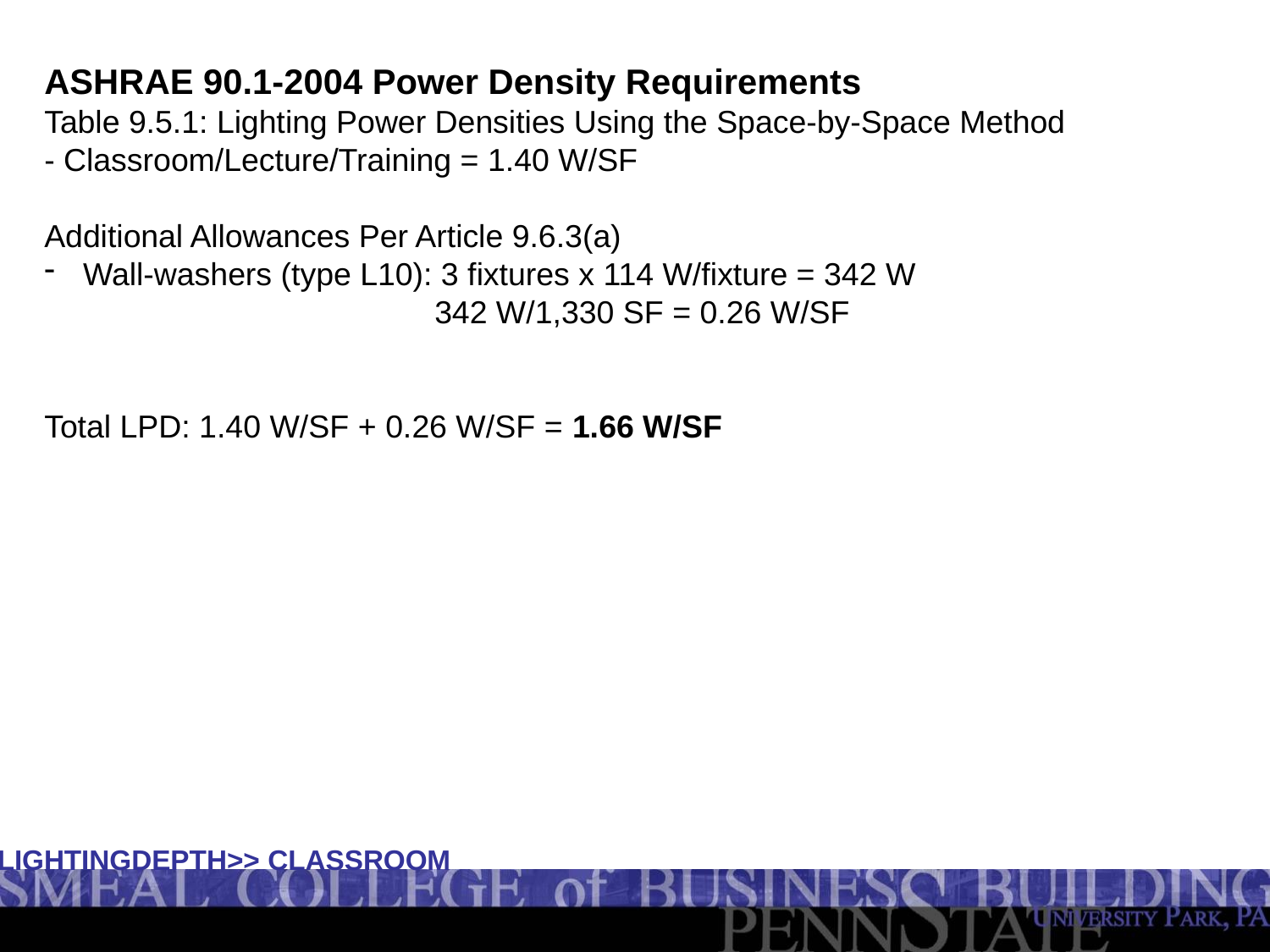

ASHRAE 90.1-2004 Power Density Requirements
Table 9.5.1: Lighting Power Densities Using the Space-by-Space Method
- Classroom/Lecture/Training = 1.40 W/SF

Additional Allowances Per Article 9.6.3(a)
 Wall-washers (type L10): 3 fixtures x 114 W/fixture = 342 W
		            342 W/1,330 SF = 0.26 W/SF

Total LPD: 1.40 W/SF + 0.26 W/SF = 1.66 W/SF
LIGHTINGDEPTH>> CLASSROOM